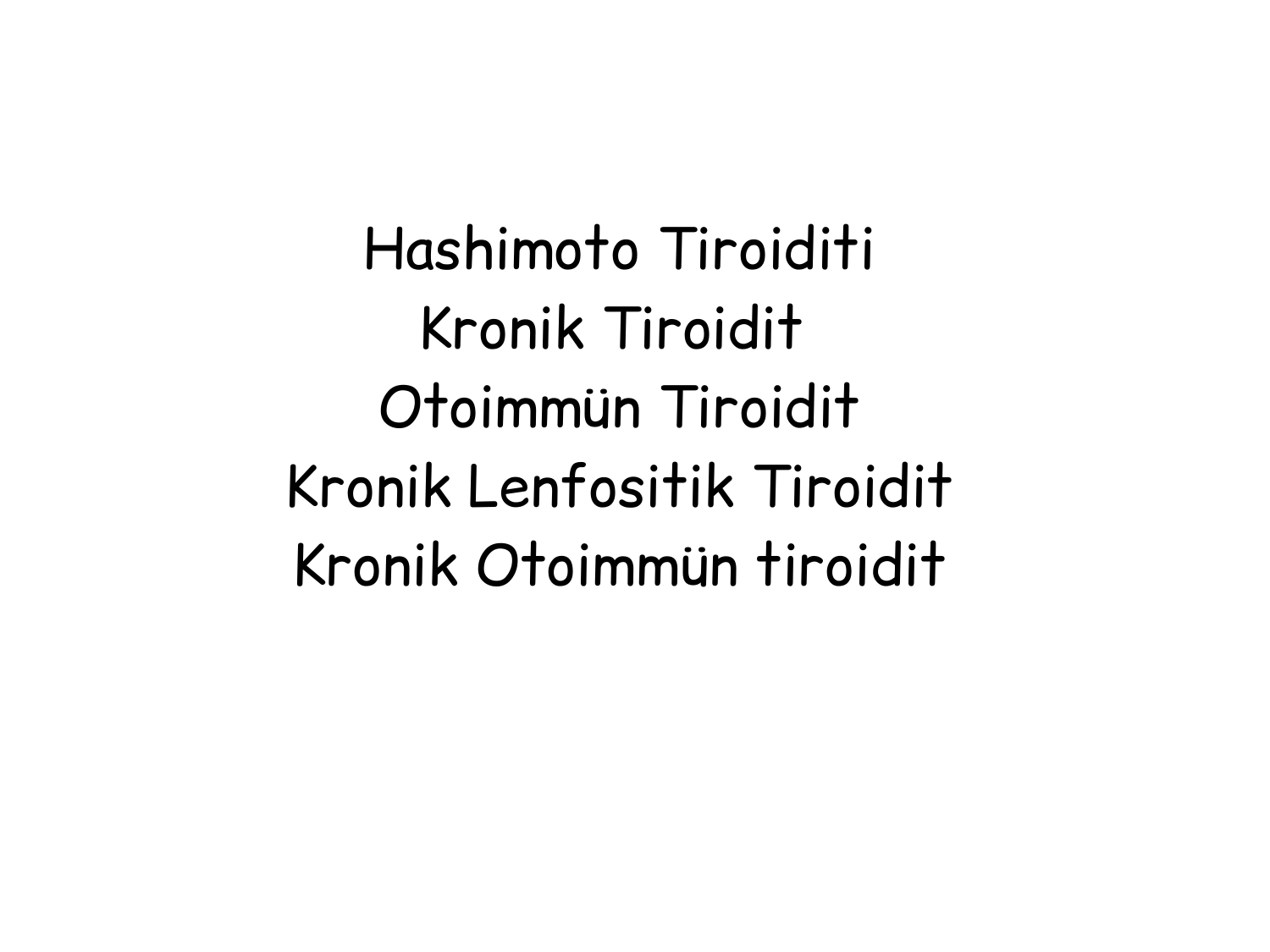

Hashimoto Tiroiditi
Kronik Tiroidit
Otoimmün Tiroidit
Kronik Lenfositik Tiroidit
Kronik Otoimmün tiroidit